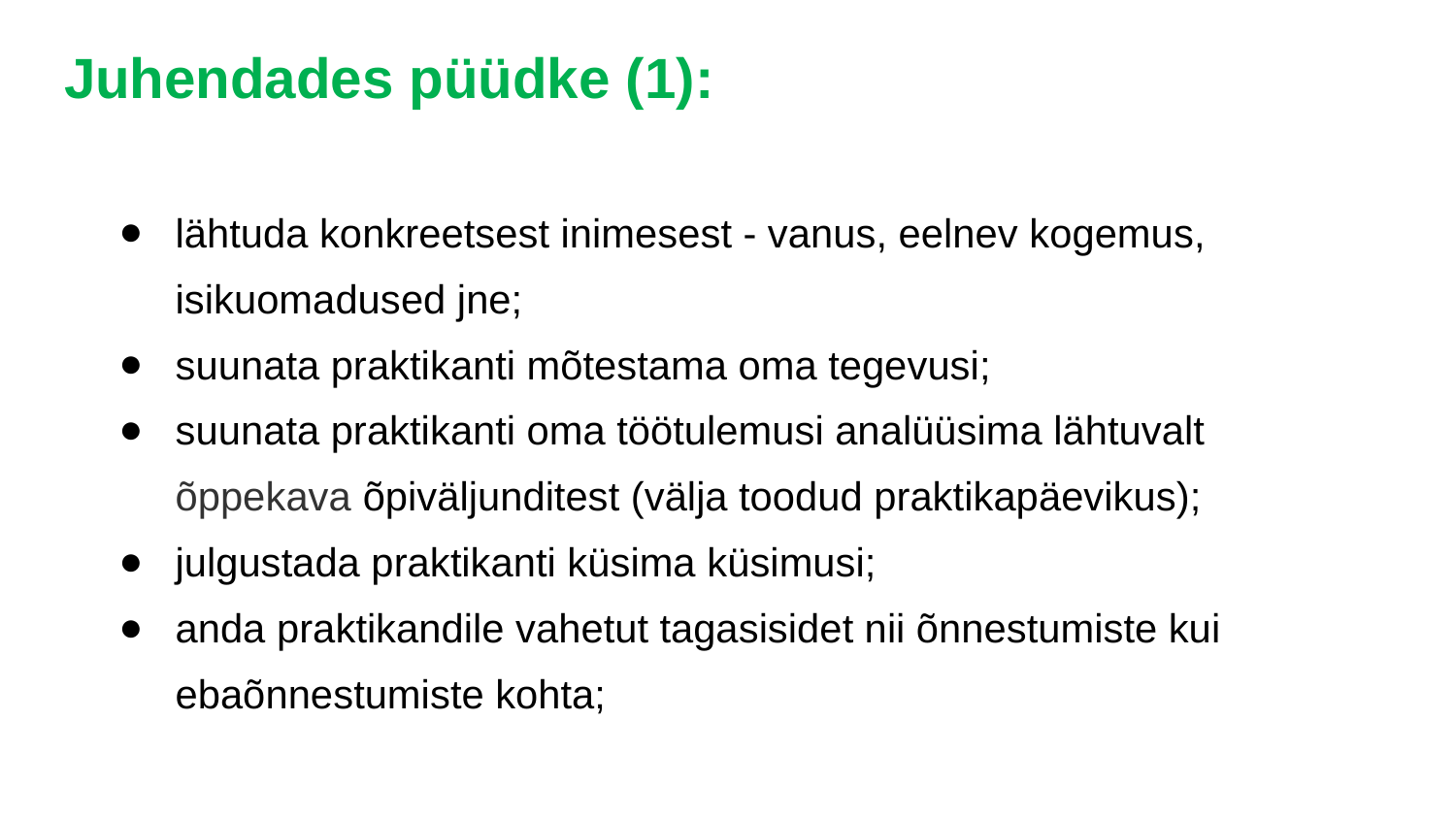

# Juhendades püüdke (1):
lähtuda konkreetsest inimesest - vanus, eelnev kogemus, isikuomadused jne;
suunata praktikanti mõtestama oma tegevusi;
suunata praktikanti oma töötulemusi analüüsima lähtuvalt õppekava õpiväljunditest (välja toodud praktikapäevikus);
julgustada praktikanti küsima küsimusi;
anda praktikandile vahetut tagasisidet nii õnnestumiste kui ebaõnnestumiste kohta;